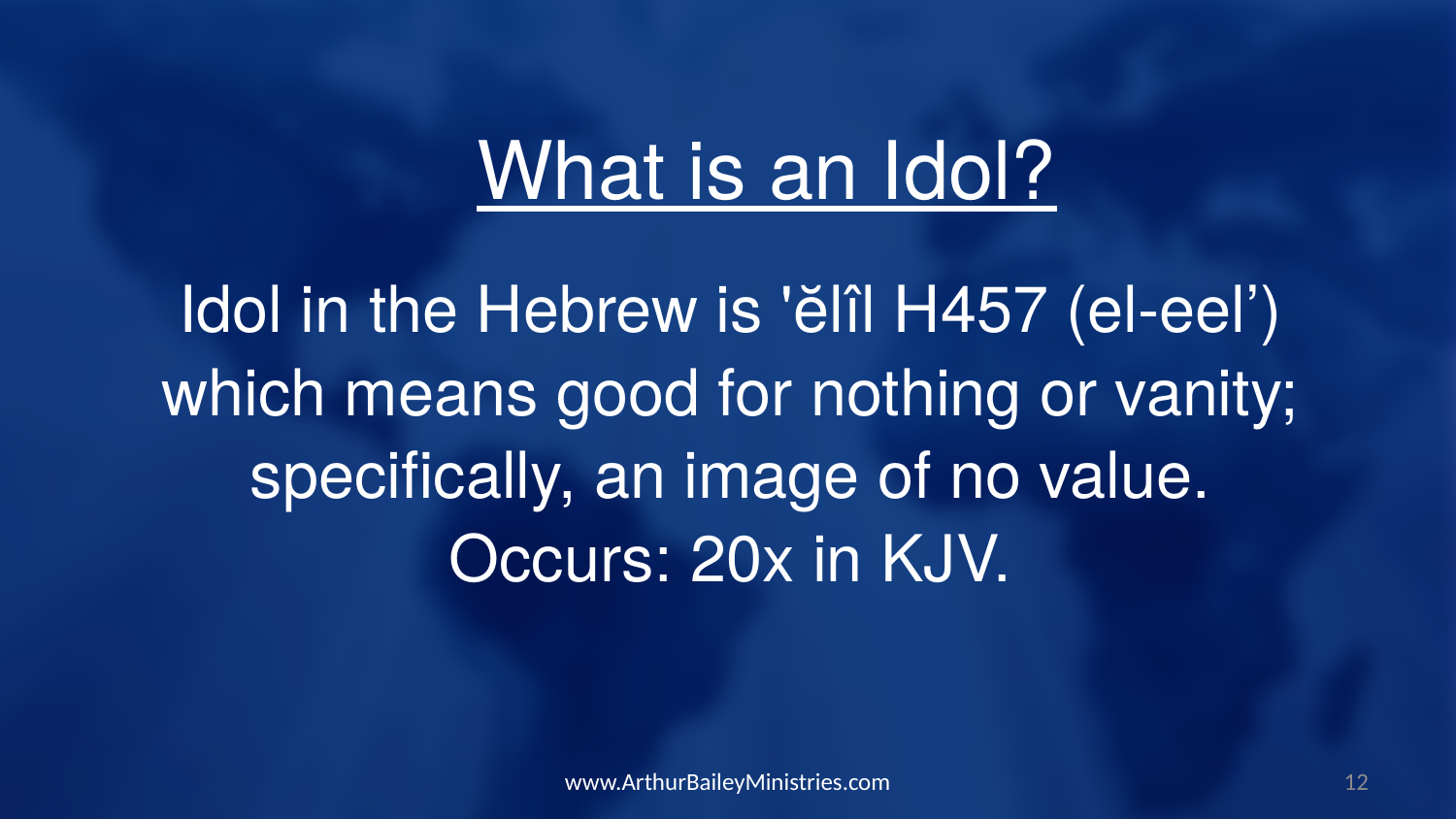

What is an Idol?

Idol in the Hebrew is 'ĕlîl H457 (el-eel’) which means good for nothing or vanity; specifically, an image of no value. Occurs: 20x in KJV.

www.ArthurBaileyMinistries.com
12